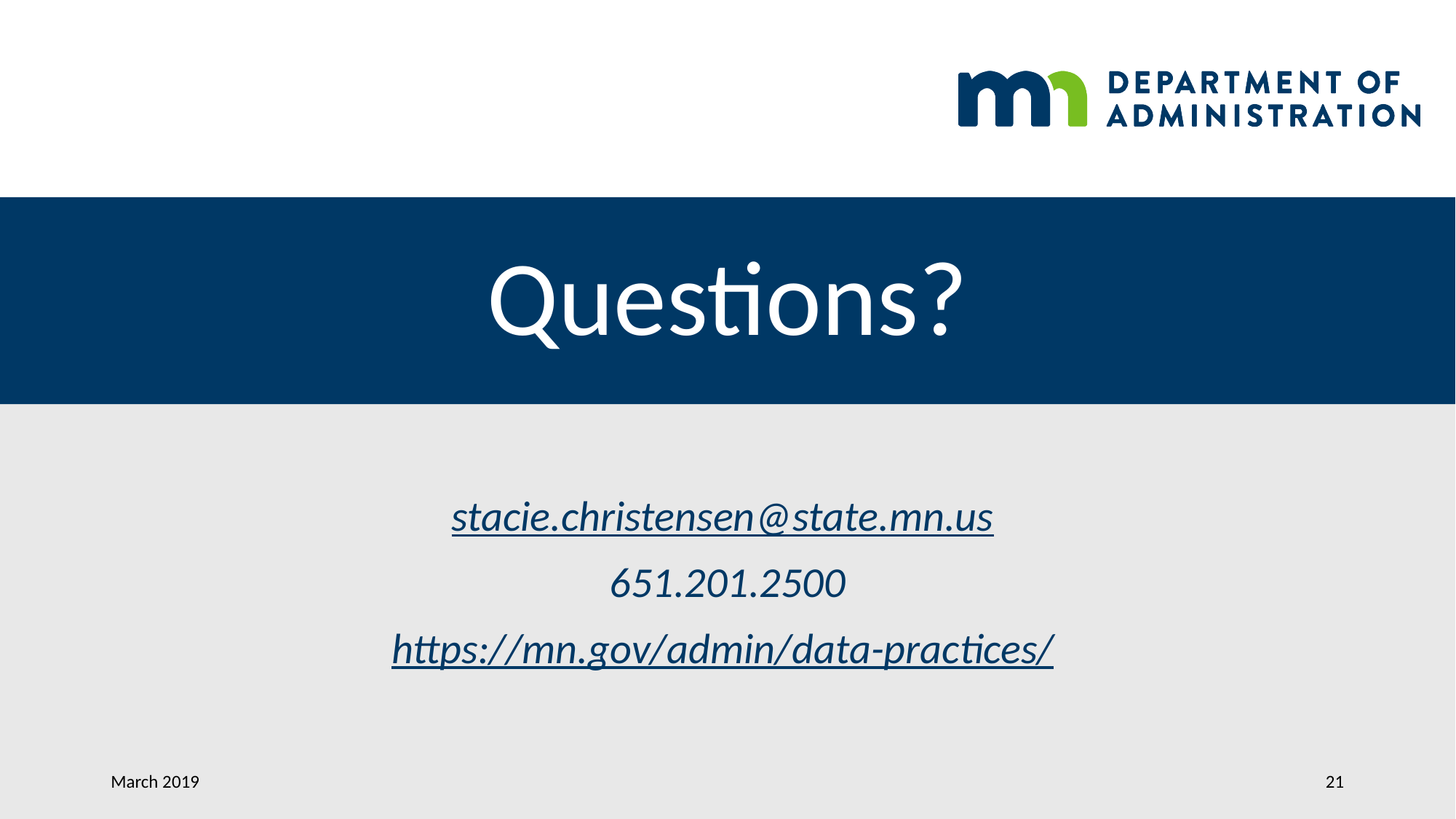

# Questions?
stacie.christensen@state.mn.us
651.201.2500
https://mn.gov/admin/data-practices/
March 2019
21